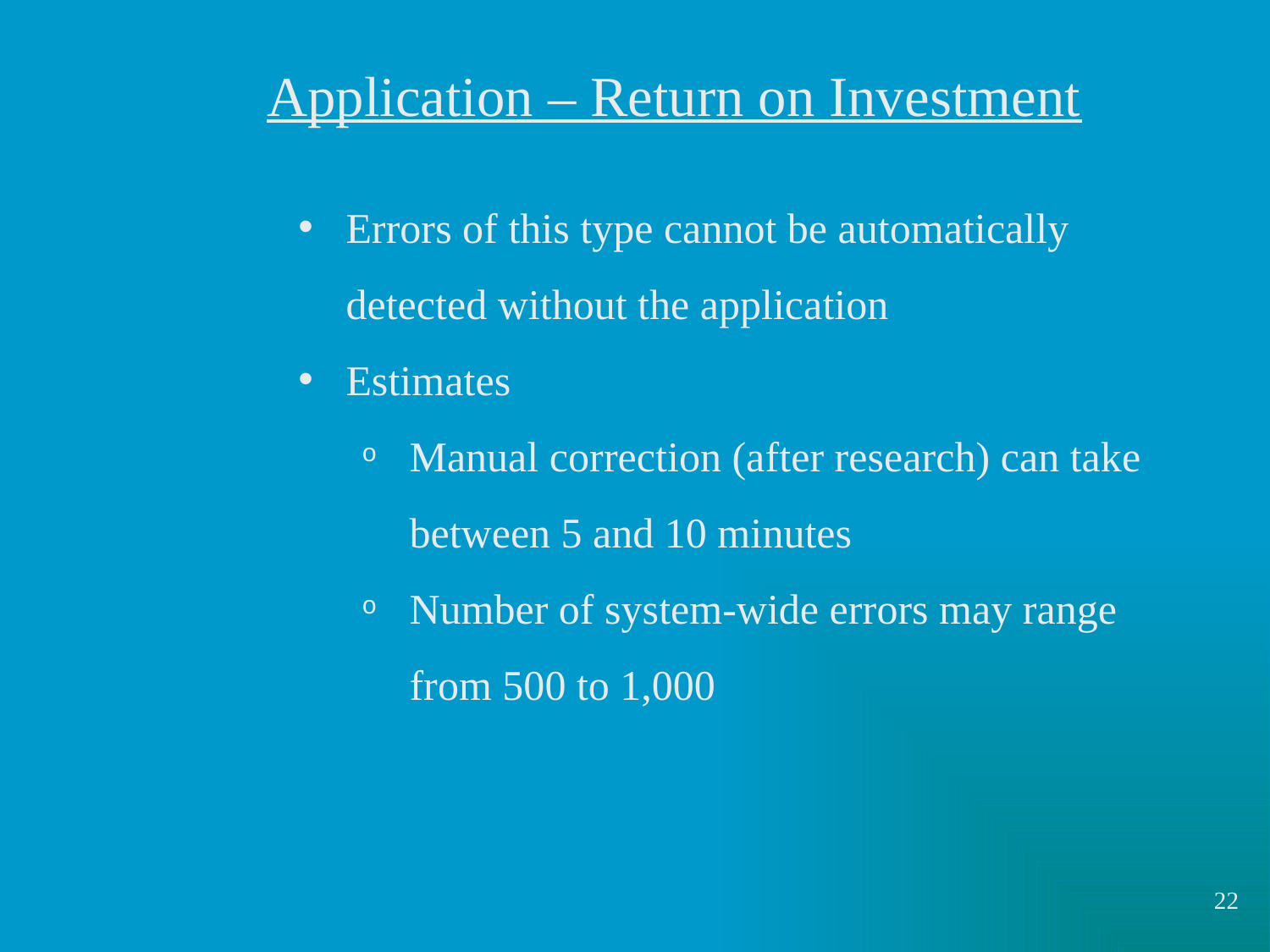

Application – Return on Investment
Errors of this type cannot be automatically detected without the application
Estimates
Manual correction (after research) can take between 5 and 10 minutes
Number of system-wide errors may range from 500 to 1,000

22